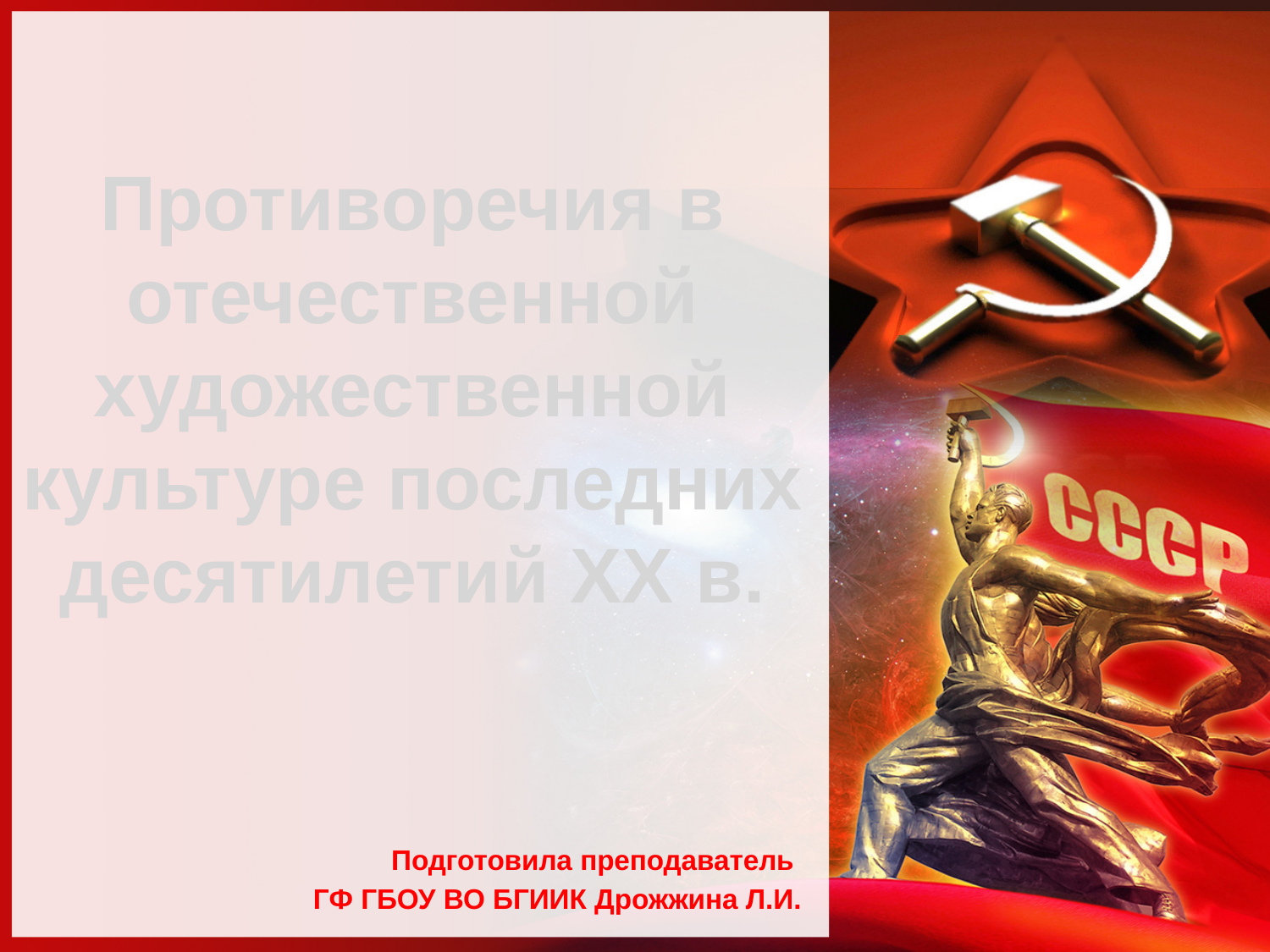

# Противоречия в отечественной художественной культуре последних десятилетий XX в.
Подготовила преподаватель
ГФ ГБОУ ВО БГИИК Дрожжина Л.И.